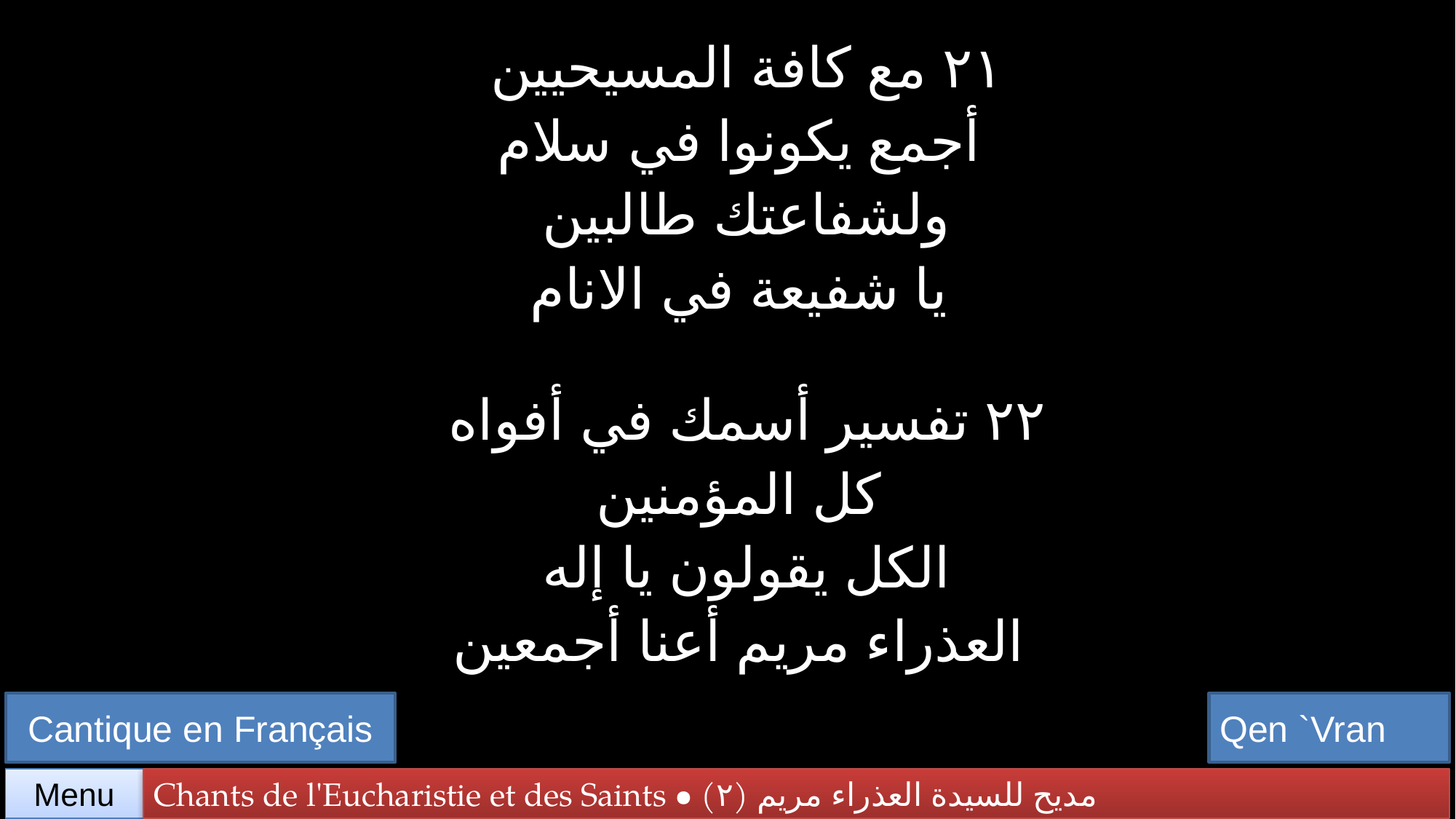

| ٢١ مع كافة المسيحيين أجمع يكونوا في سلام ولشفاعتك طالبين يا شفيعة في الانام |
| --- |
| ٢٢ تفسير أسمك في أفواه كل المؤمنين الكل يقولون يا إله العذراء مريم أعنا أجمعين |

Cantique en Français
Qen `Vran
Chants de l'Eucharistie et des Saints • (٢) مديح للسيدة العذراء مريم
Menu